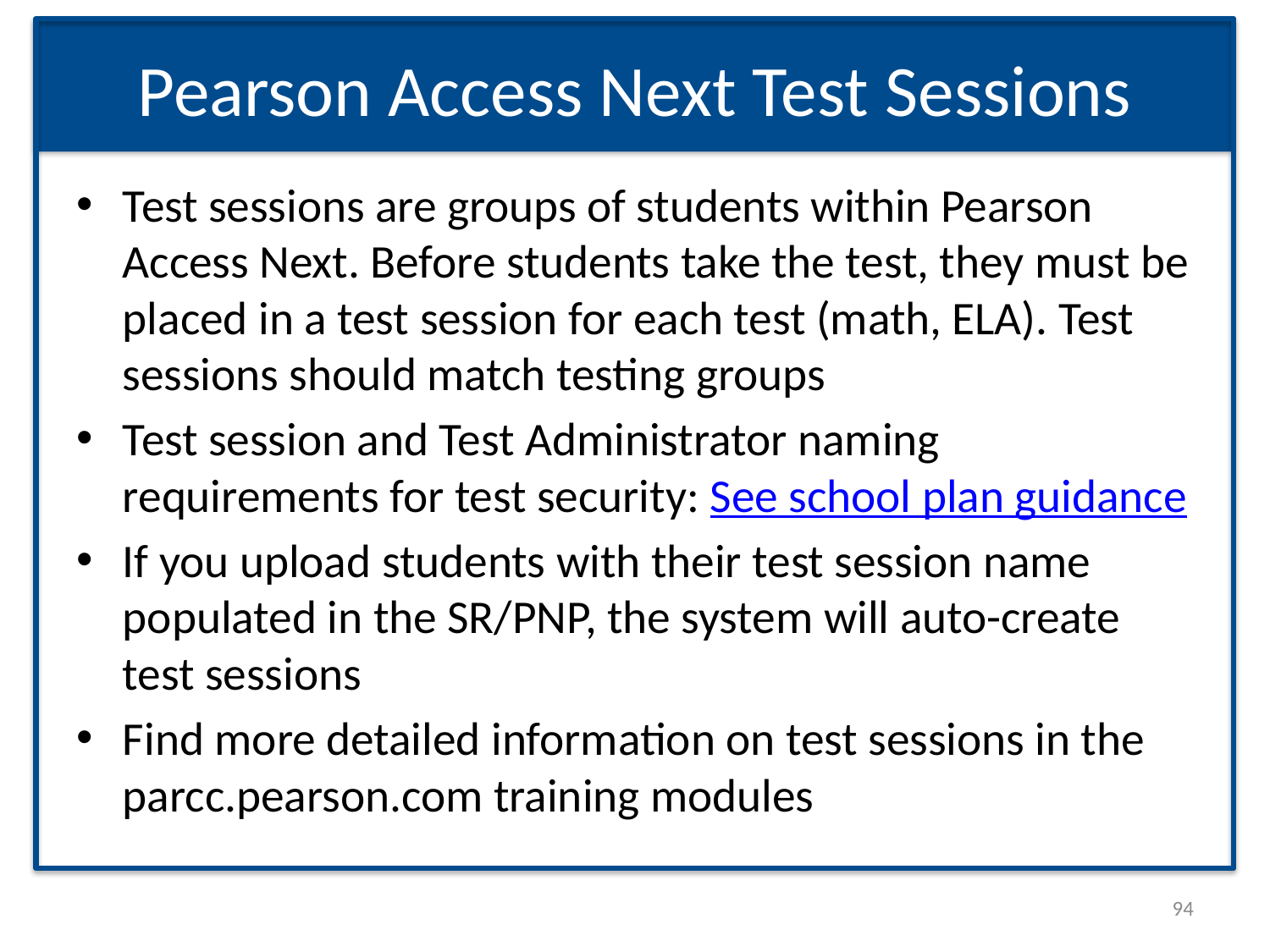

# Pearson Access Next Test Sessions
Test sessions are groups of students within Pearson Access Next. Before students take the test, they must be placed in a test session for each test (math, ELA). Test sessions should match testing groups
Test session and Test Administrator naming requirements for test security: See school plan guidance
If you upload students with their test session name populated in the SR/PNP, the system will auto-create test sessions
Find more detailed information on test sessions in the parcc.pearson.com training modules

94